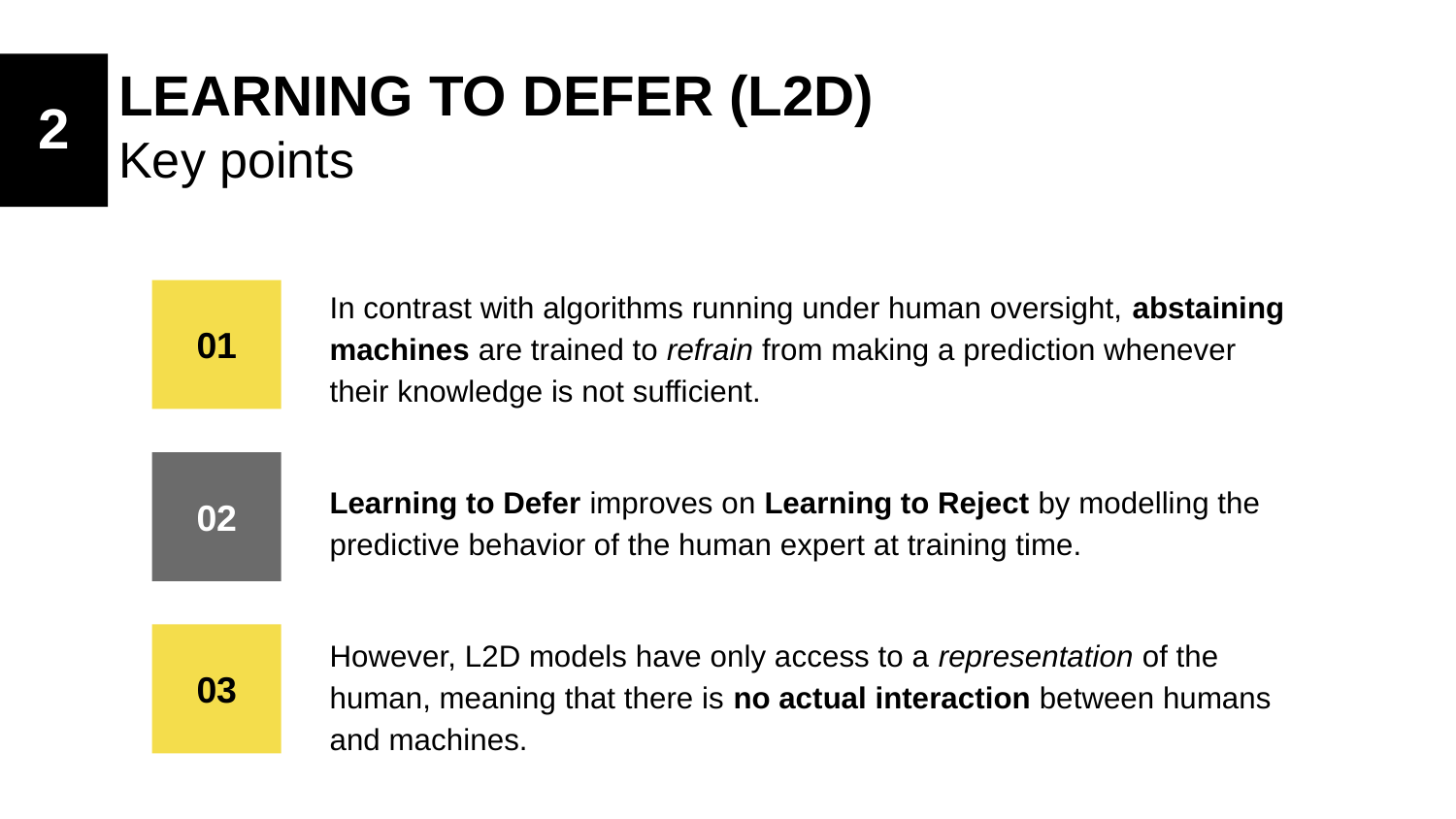

LEARNING TO DEFER (L2D)
Key points
2
In contrast with algorithms running under human oversight, abstaining machines are trained to refrain from making a prediction whenever their knowledge is not sufficient.
Learning to Defer improves on Learning to Reject by modelling the predictive behavior of the human expert at training time.
However, L2D models have only access to a representation of the human, meaning that there is no actual interaction between humans and machines.